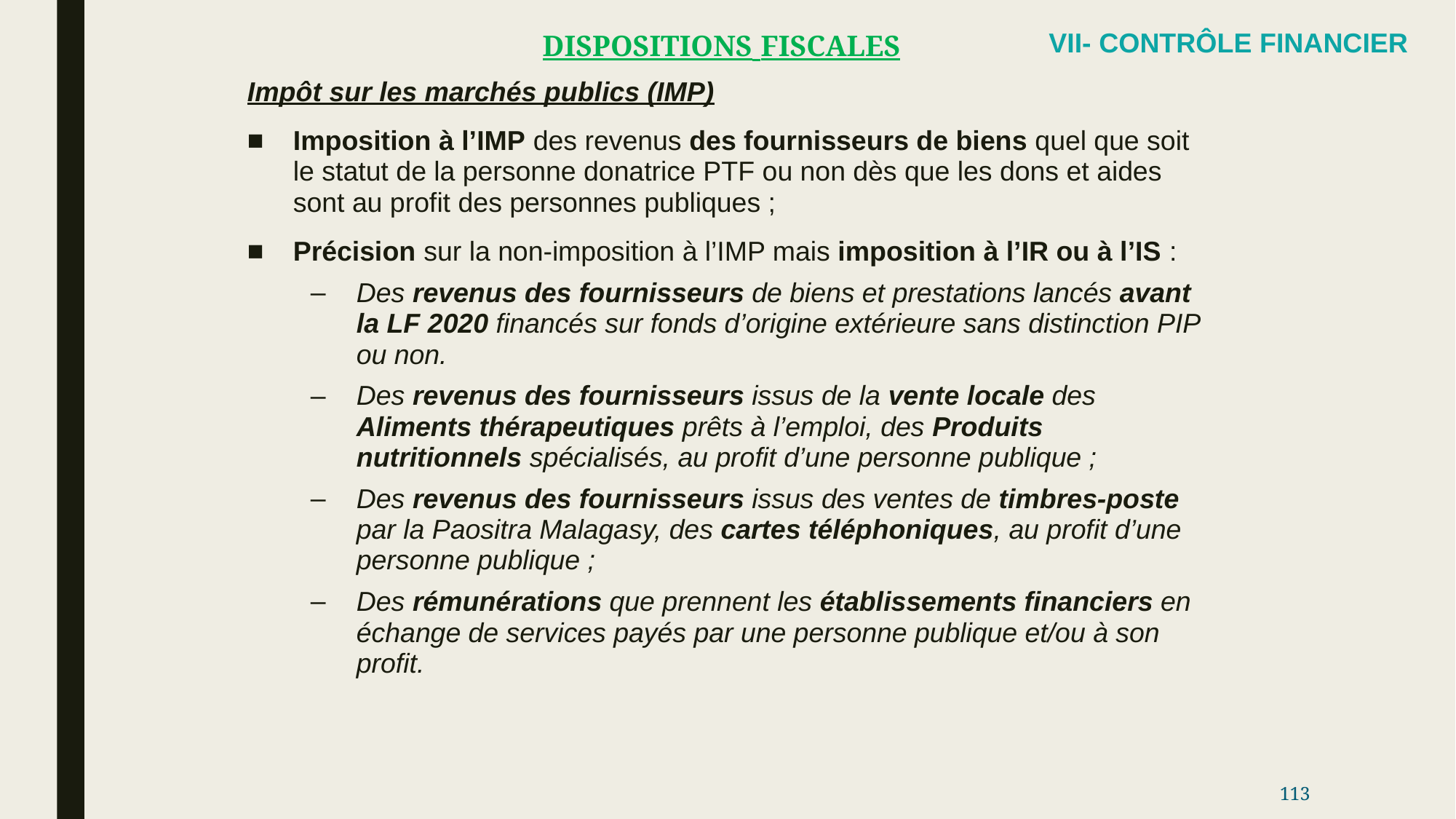

# DISPOSITIONS FISCALES
VII- CONTRÔLE FINANCIER
Impôt sur les marchés publics (IMP)
Imposition à l’IMP des revenus des fournisseurs de biens quel que soit le statut de la personne donatrice PTF ou non dès que les dons et aides sont au profit des personnes publiques ;
Précision sur la non-imposition à l’IMP mais imposition à l’IR ou à l’IS :
Des revenus des fournisseurs de biens et prestations lancés avant la LF 2020 financés sur fonds d’origine extérieure sans distinction PIP ou non.
Des revenus des fournisseurs issus de la vente locale des Aliments thérapeutiques prêts à l’emploi, des Produits nutritionnels spécialisés, au profit d’une personne publique ;
Des revenus des fournisseurs issus des ventes de timbres-poste par la Paositra Malagasy, des cartes téléphoniques, au profit d’une personne publique ;
Des rémunérations que prennent les établissements financiers en échange de services payés par une personne publique et/ou à son profit.

113